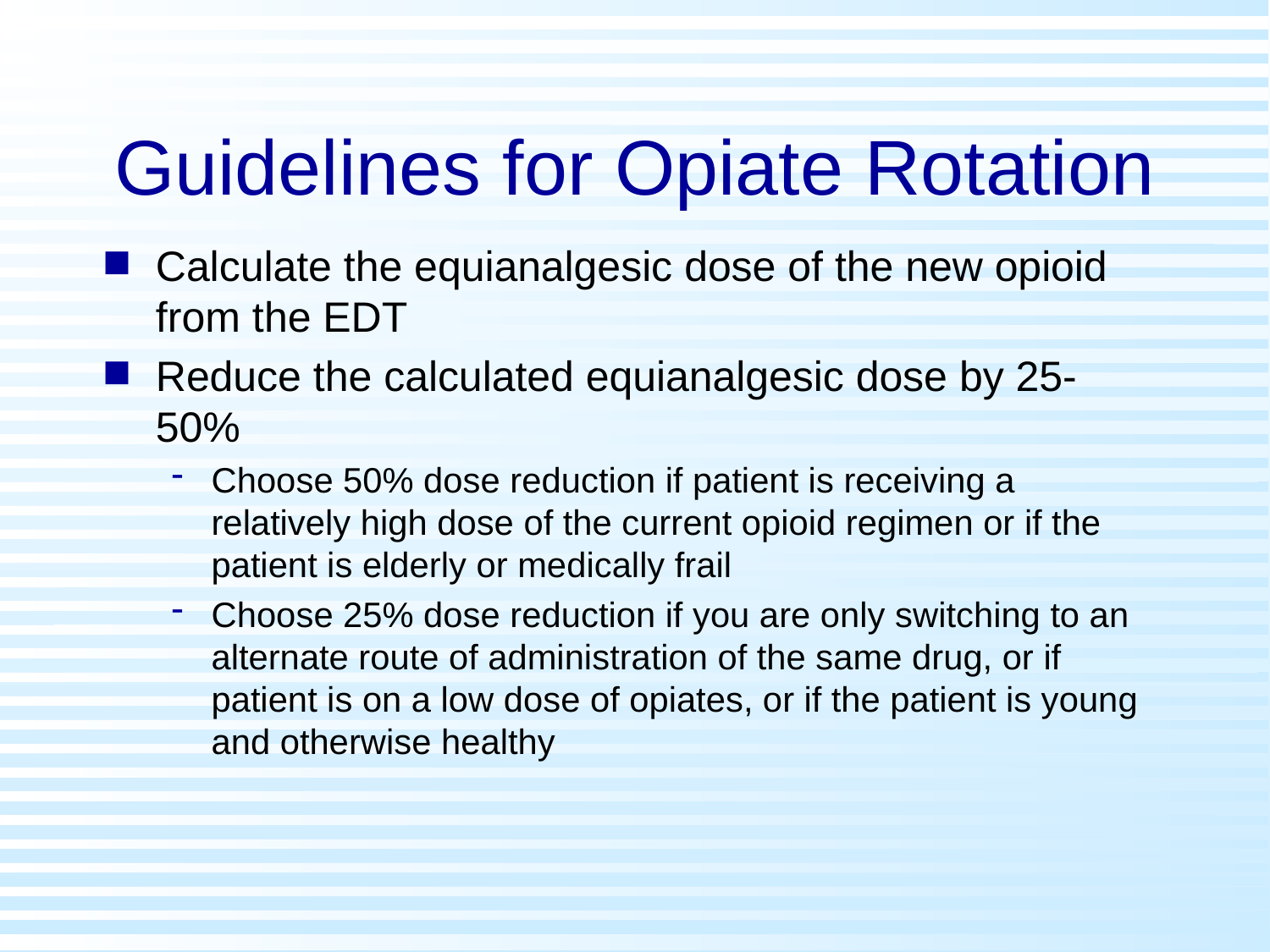

# Guidelines for Opiate Rotation
Calculate the equianalgesic dose of the new opioid from the EDT
Reduce the calculated equianalgesic dose by 25-50%
Choose 50% dose reduction if patient is receiving a relatively high dose of the current opioid regimen or if the patient is elderly or medically frail
Choose 25% dose reduction if you are only switching to an alternate route of administration of the same drug, or if patient is on a low dose of opiates, or if the patient is young and otherwise healthy